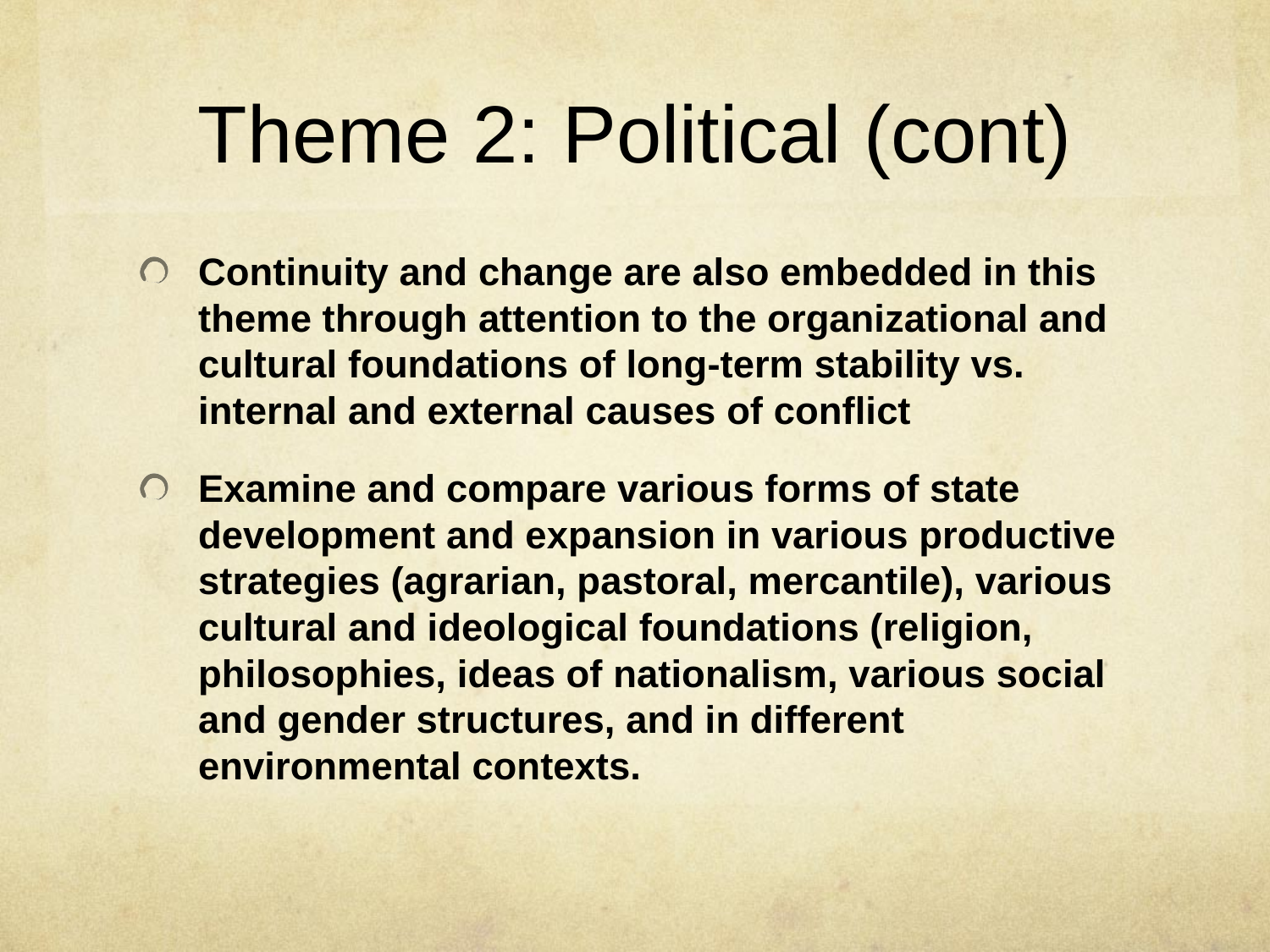

# Theme 2: Political (cont)
Continuity and change are also embedded in this theme through attention to the organizational and cultural foundations of long-term stability vs. internal and external causes of conflict
Examine and compare various forms of state development and expansion in various productive strategies (agrarian, pastoral, mercantile), various cultural and ideological foundations (religion, philosophies, ideas of nationalism, various social and gender structures, and in different environmental contexts.